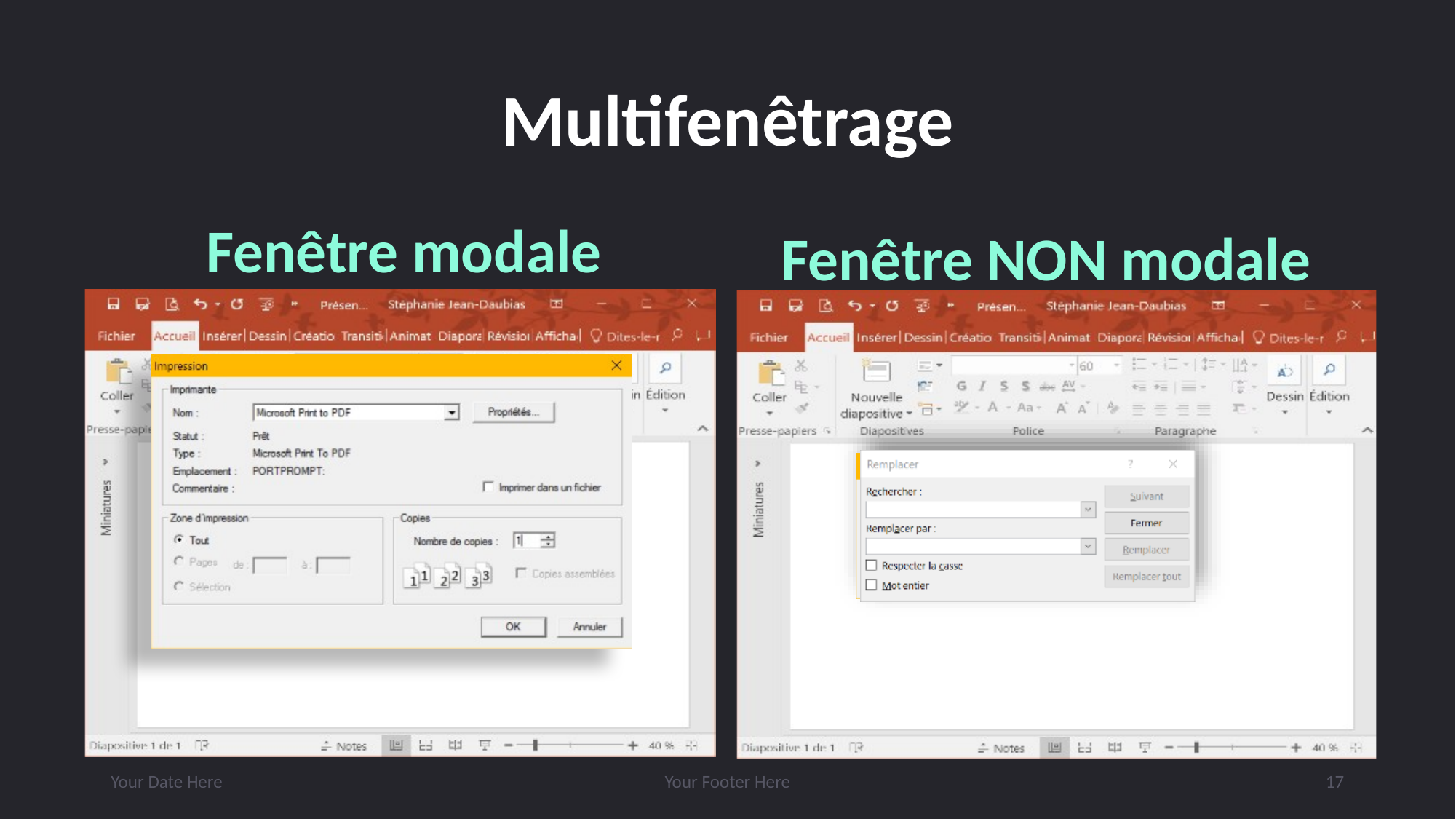

# Multifenêtrage
Fenêtre modale
Fenêtre NON modale

Your Date Here
Your Footer Here
17